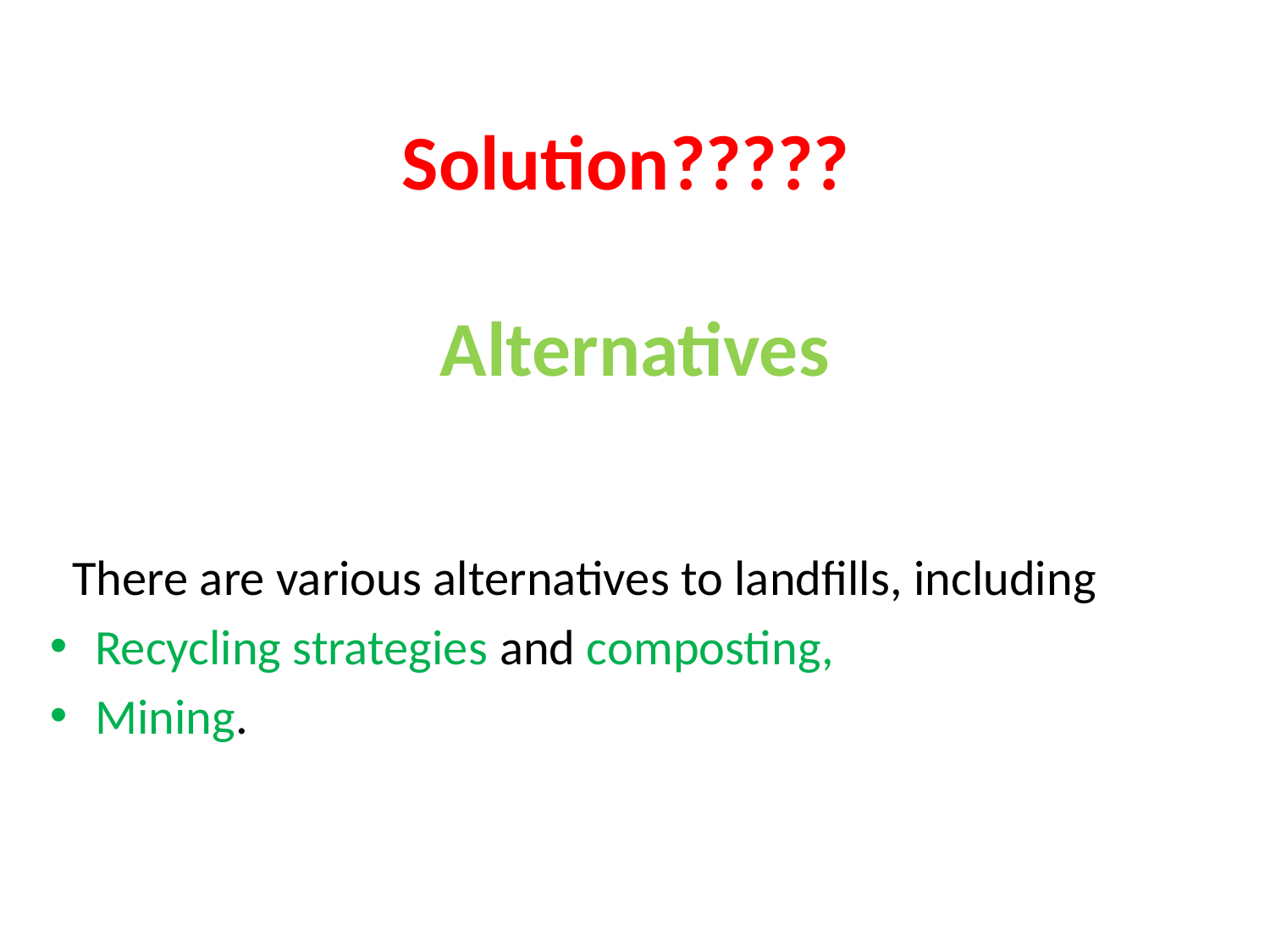

# Solution????? Alternatives
  There are various alternatives to landfills, including
Recycling strategies and composting,
Mining.